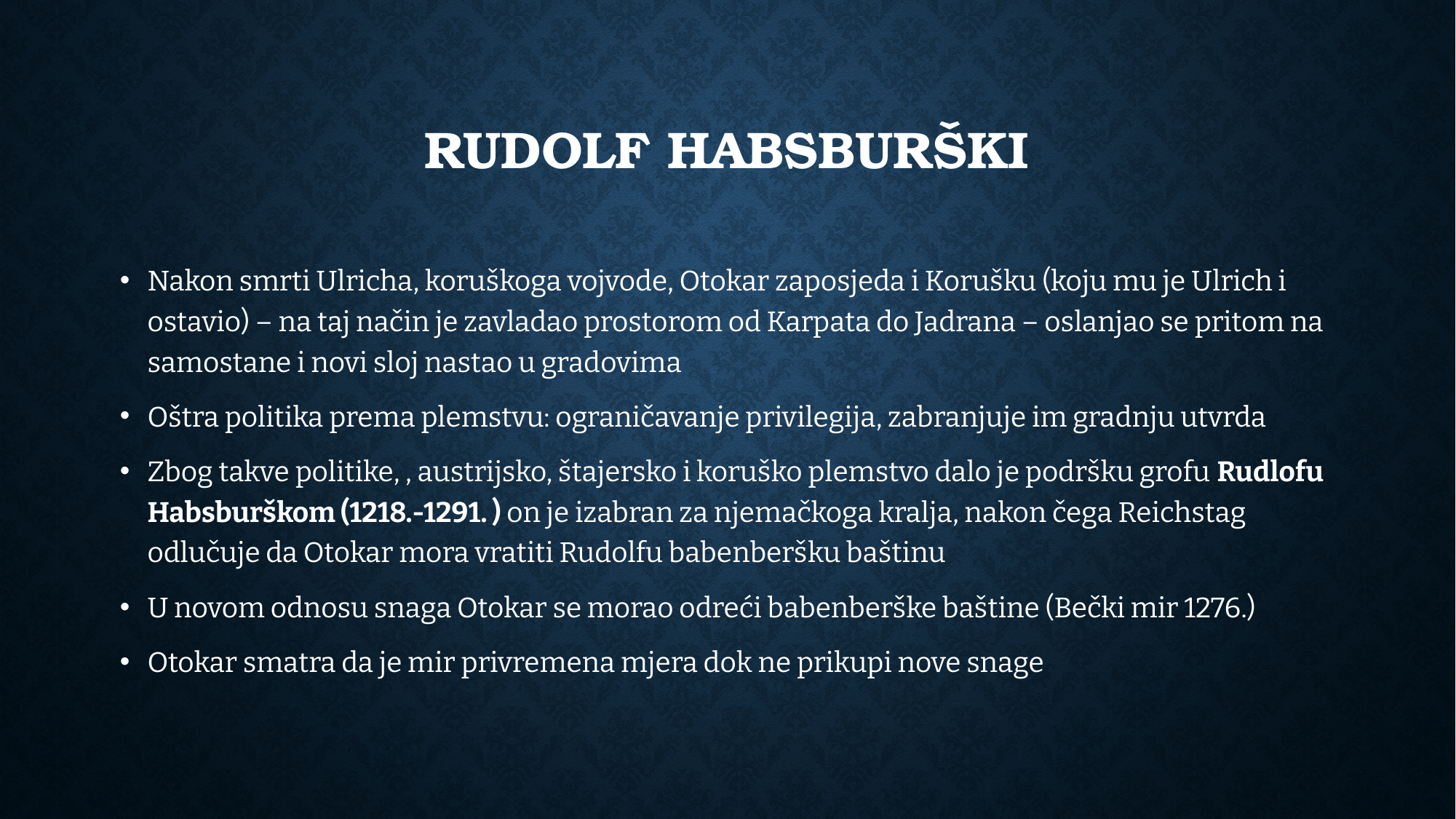

# Rudolf habsburški
Nakon smrti Ulricha, koruškoga vojvode, Otokar zaposjeda i Korušku (koju mu je Ulrich i ostavio) – na taj način je zavladao prostorom od Karpata do Jadrana – oslanjao se pritom na samostane i novi sloj nastao u gradovima
Oštra politika prema plemstvu: ograničavanje privilegija, zabranjuje im gradnju utvrda
Zbog takve politike, , austrijsko, štajersko i koruško plemstvo dalo je podršku grofu Rudlofu Habsburškom (1218.-1291. ) on je izabran za njemačkoga kralja, nakon čega Reichstag odlučuje da Otokar mora vratiti Rudolfu babenberšku baštinu
U novom odnosu snaga Otokar se morao odreći babenberške baštine (Bečki mir 1276.)
Otokar smatra da je mir privremena mjera dok ne prikupi nove snage